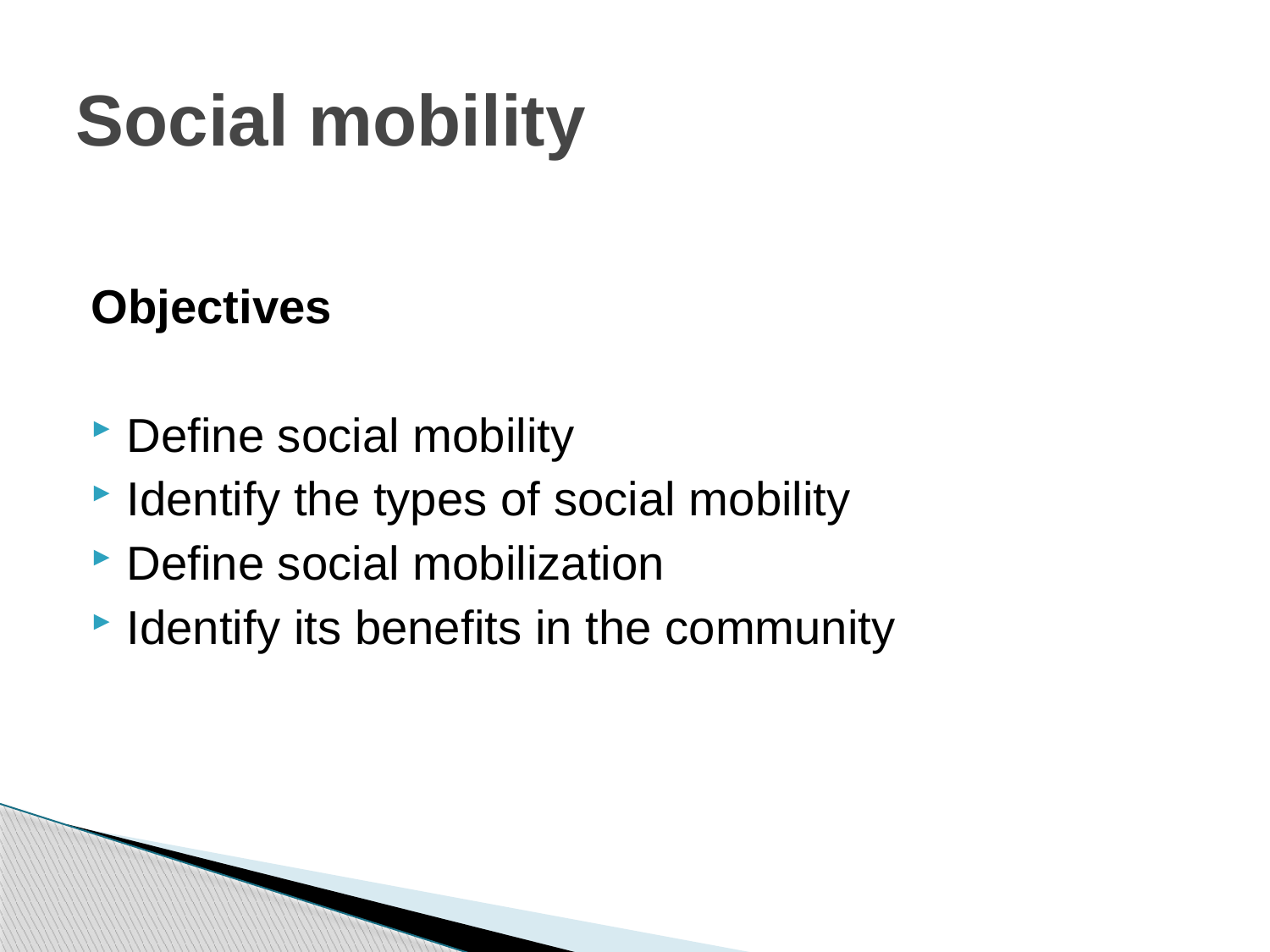

# Social mobility

Objectives

Define social mobility
Identify the types of social mobility
Define social mobilization
Identify its benefits in the community